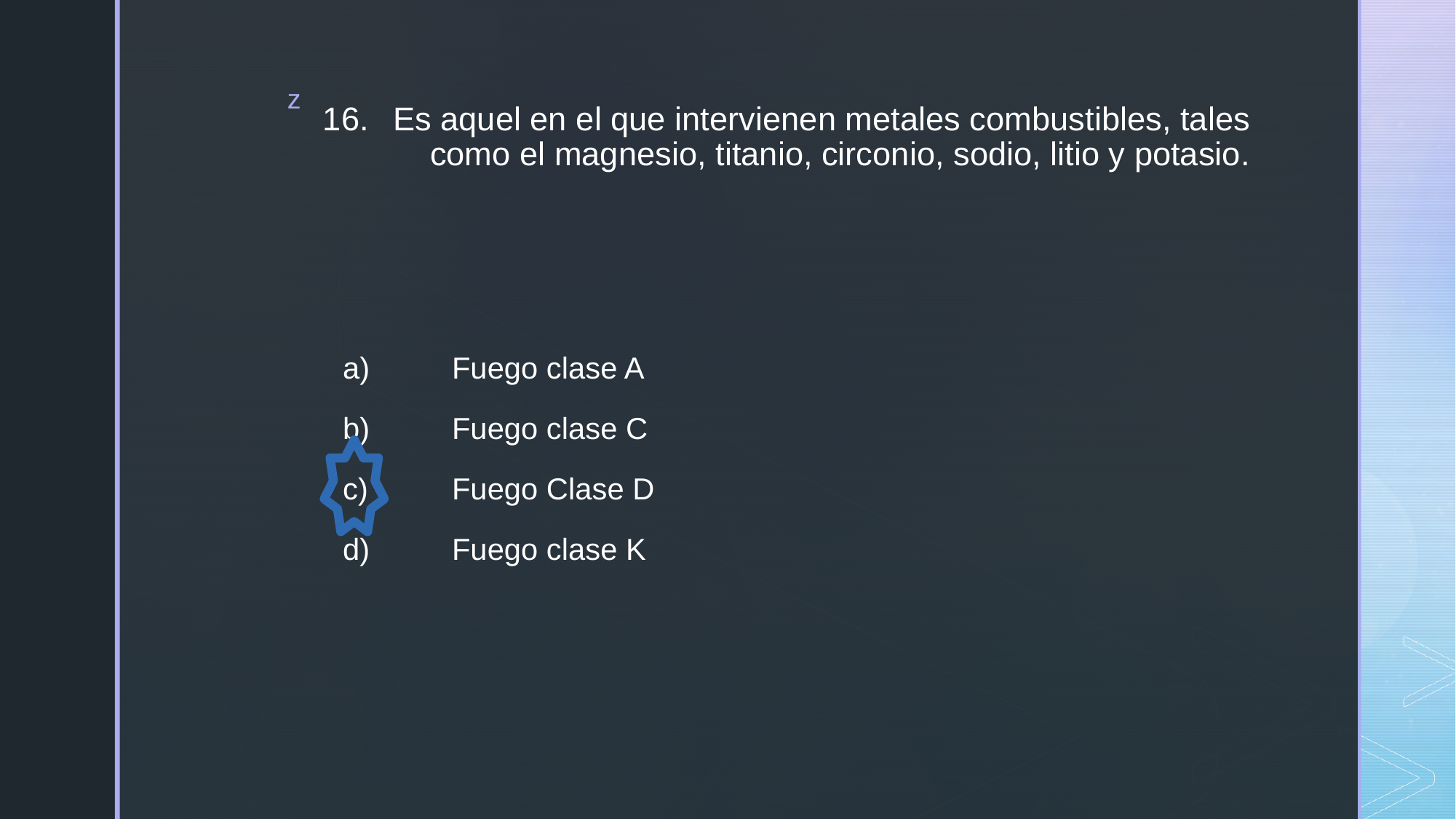

# 16.	Es aquel en el que intervienen metales combustibles, tales como el magnesio, titanio, circonio, sodio, litio y potasio.
a)	Fuego clase A
b)	Fuego clase C
c)	Fuego Clase D
d)	Fuego clase K